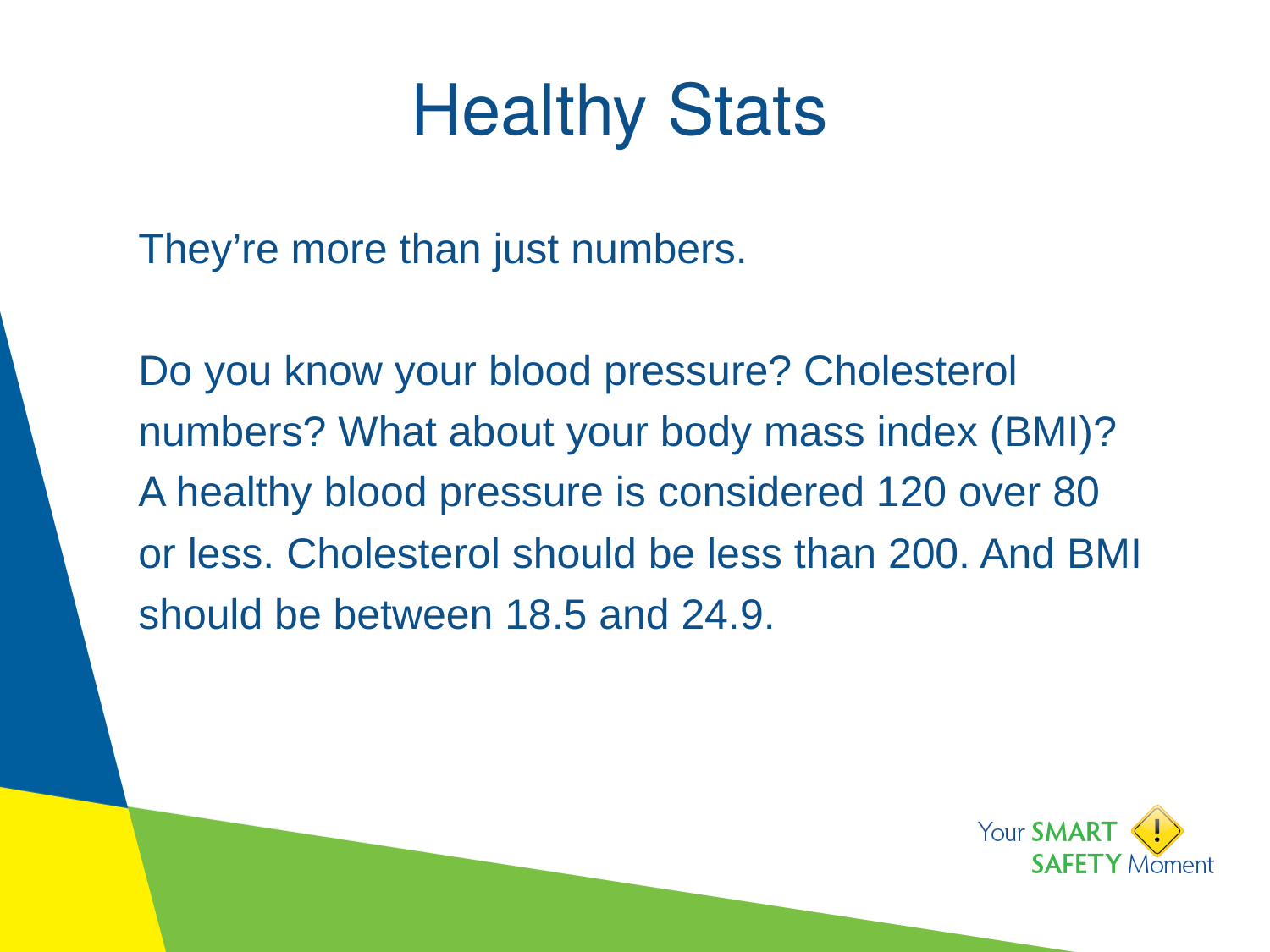

# Healthy Stats
They’re more than just numbers.

Do you know your blood pressure? Cholesterol numbers? What about your body mass index (BMI)? A healthy blood pressure is considered 120 over 80 or less. Cholesterol should be less than 200. And BMI should be between 18.5 and 24.9.